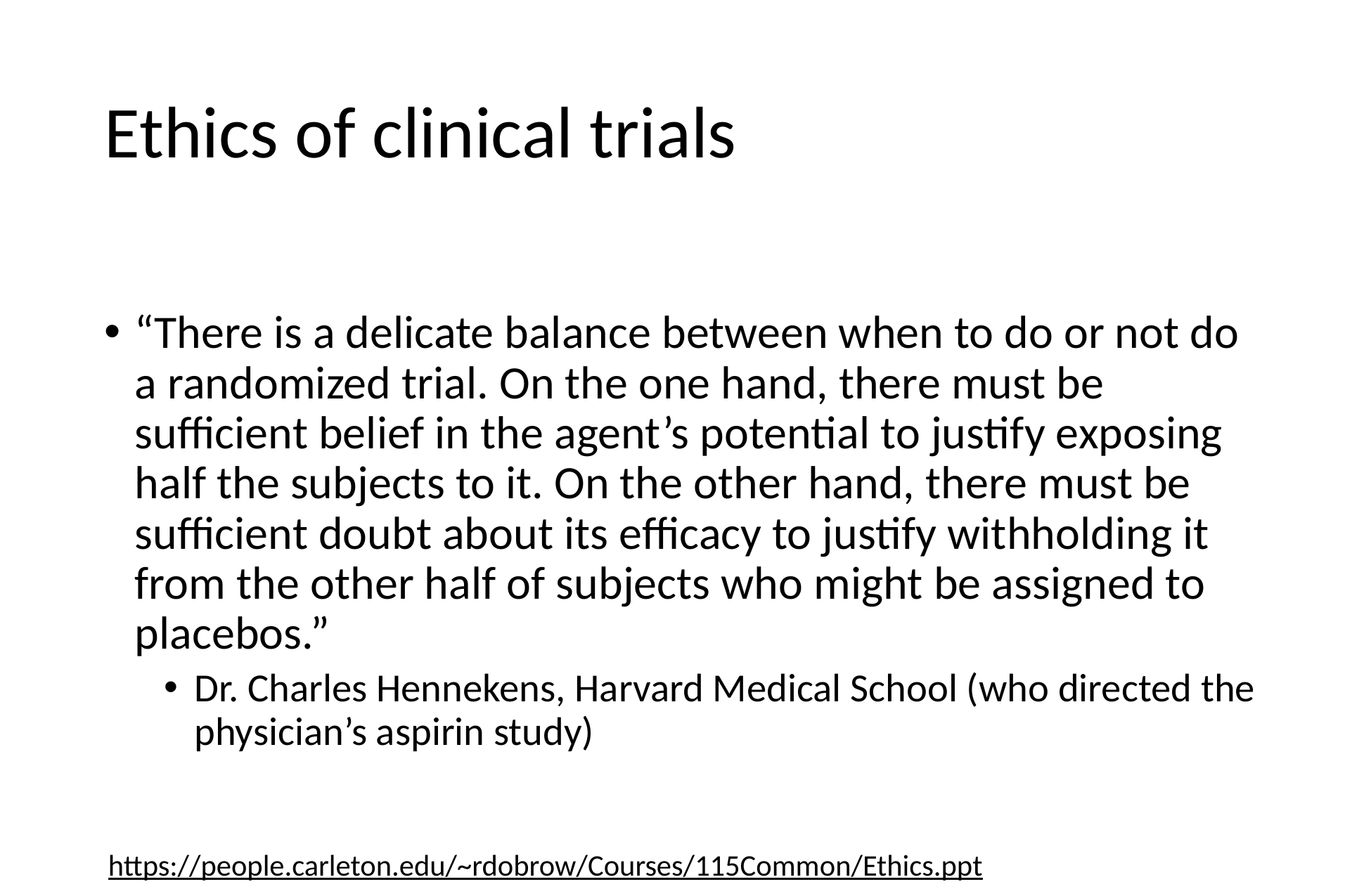

# Ethics of clinical trials

“There is a delicate balance between when to do or not do a randomized trial. On the one hand, there must be sufficient belief in the agent’s potential to justify exposing half the subjects to it. On the other hand, there must be sufficient doubt about its efficacy to justify withholding it from the other half of subjects who might be assigned to placebos.”
Dr. Charles Hennekens, Harvard Medical School (who directed the physician’s aspirin study)

https://people.carleton.edu/~rdobrow/Courses/115Common/Ethics.ppt